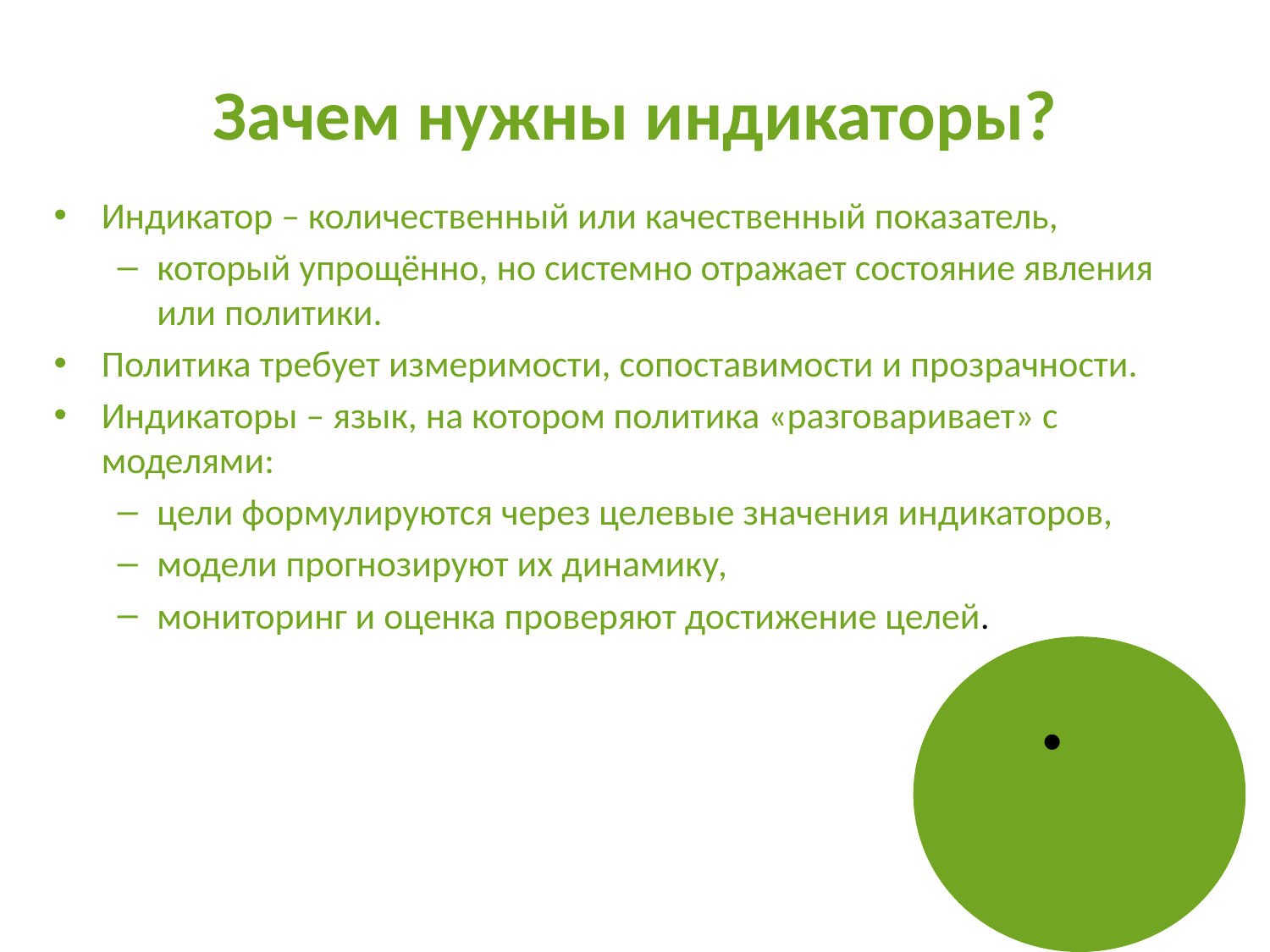

# Зачем нужны индикаторы?
Индикатор – количественный или качественный показатель,
который упрощённо, но системно отражает состояние явления или политики.
Политика требует измеримости, сопоставимости и прозрачности.
Индикаторы – язык, на котором политика «разговаривает» с моделями:
цели формулируются через целевые значения индикаторов,
модели прогнозируют их динамику,
мониторинг и оценка проверяют достижение целей.